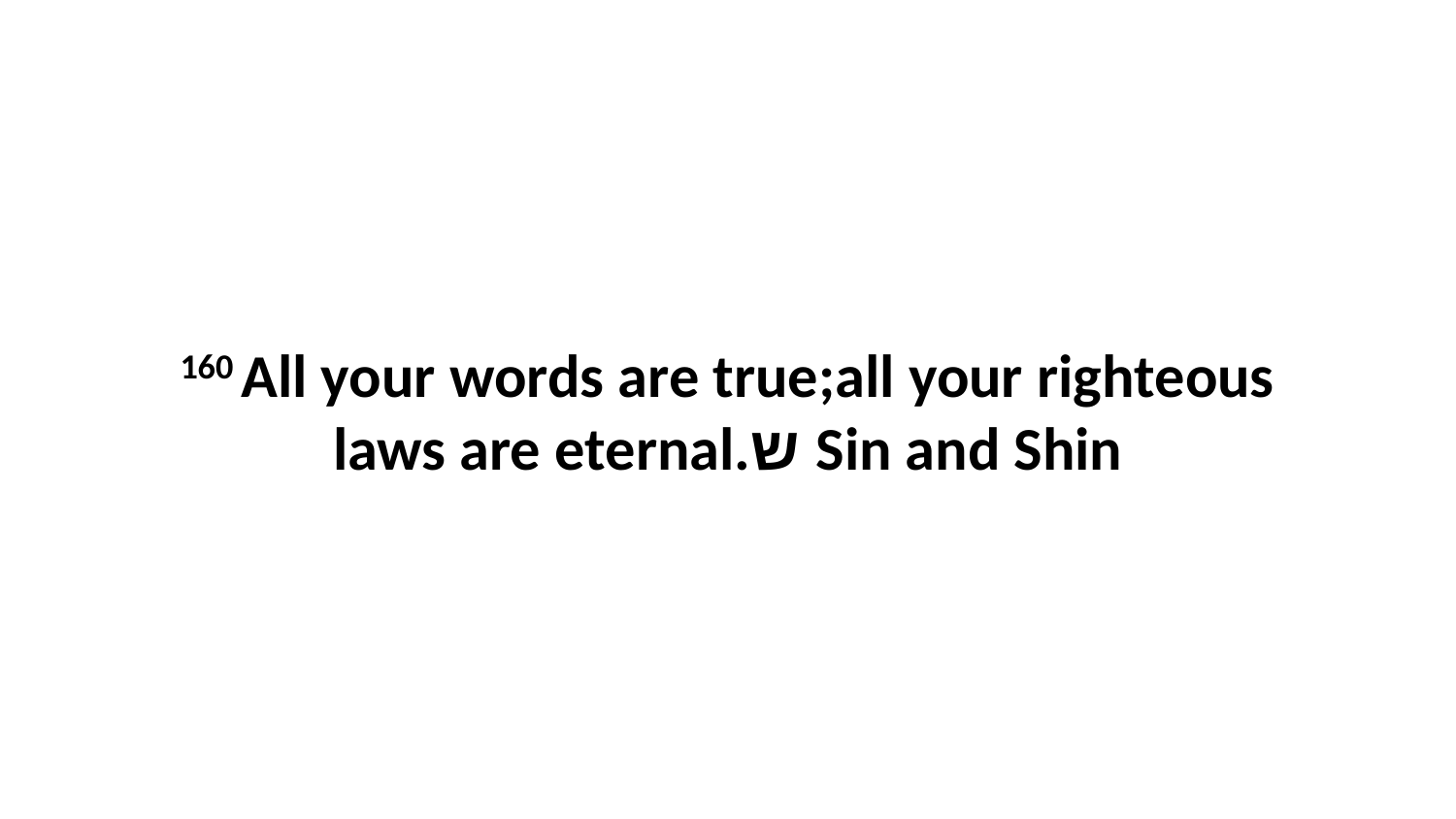

160 All your words are true;all your righteous laws are eternal.ש Sin and Shin